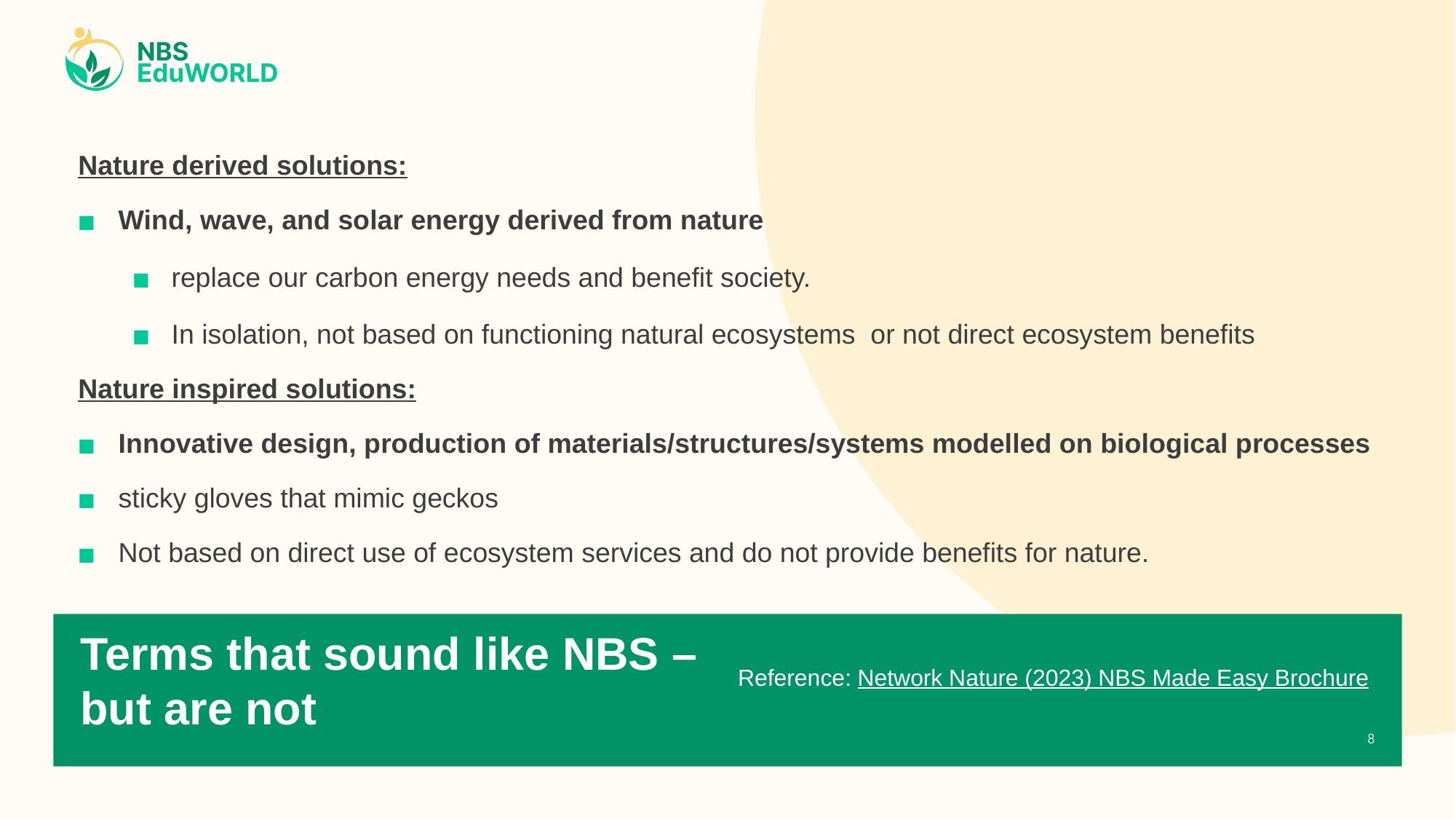

Nature derived solutions:
Wind, wave, and solar energy derived from nature
replace our carbon energy needs and benefit society.
In isolation, not based on functioning natural ecosystems  or not direct ecosystem benefits
Nature inspired solutions:
Innovative design, production of materials/structures/systems modelled on biological processes
sticky gloves that mimic geckos
Not based on direct use of ecosystem services and do not provide benefits for nature.
Reference: Network Nature (2023) NBS Made Easy Brochure
# Terms that sound like NBS – but are not
8